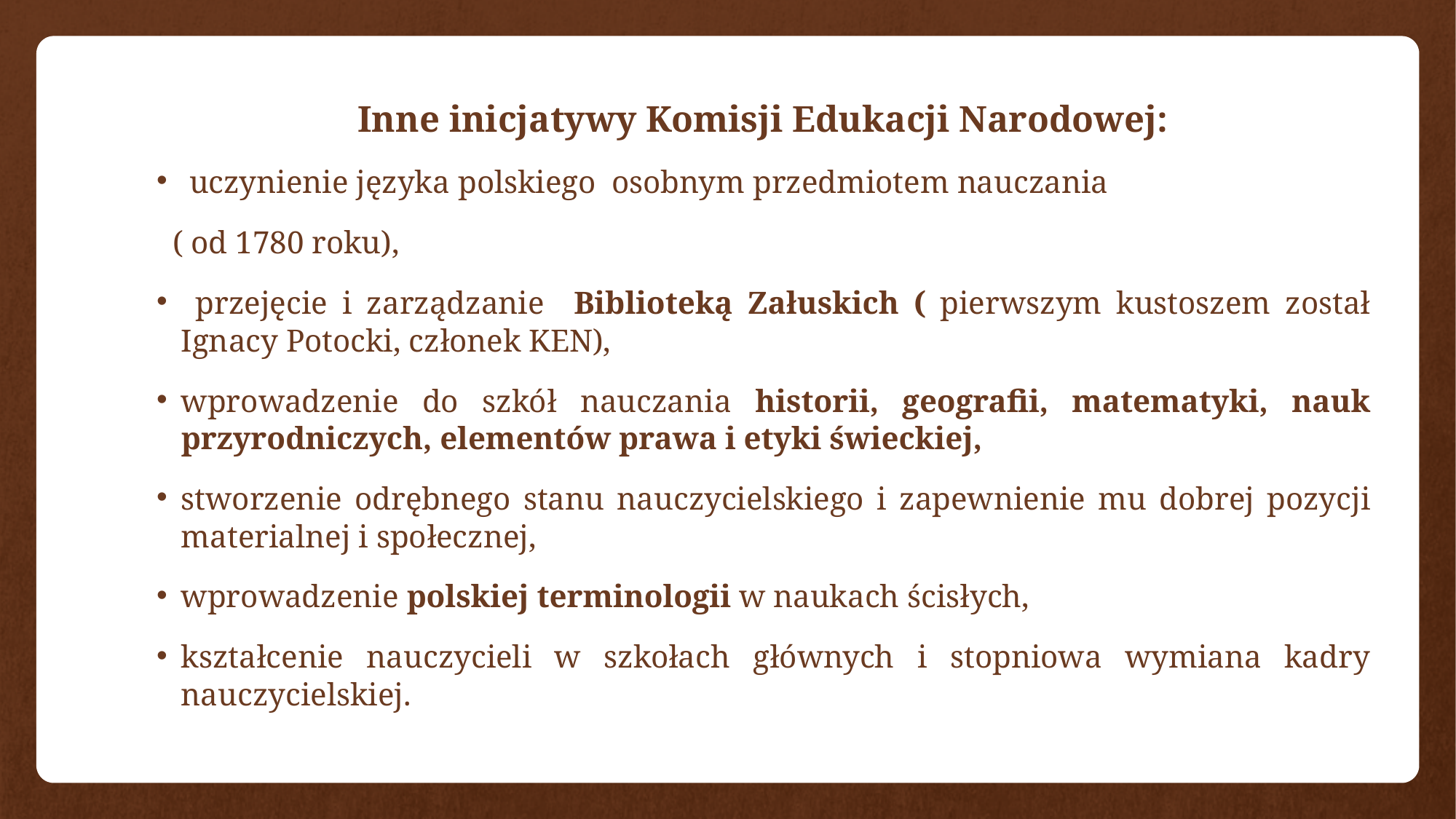

#
Inne inicjatywy Komisji Edukacji Narodowej:
 uczynienie języka polskiego  osobnym przedmiotem nauczania
  ( od 1780 roku),
 przejęcie i zarządzanie  Biblioteką Załuskich ( pierwszym kustoszem został Ignacy Potocki, członek KEN),
wprowadzenie do szkół nauczania historii, geografii, matematyki, nauk przyrodniczych, elementów prawa i etyki świeckiej,
stworzenie odrębnego stanu nauczycielskiego i zapewnienie mu dobrej pozycji materialnej i społecznej,
wprowadzenie polskiej terminologii w naukach ścisłych,
kształcenie nauczycieli w szkołach głównych i stopniowa wymiana kadry nauczycielskiej.